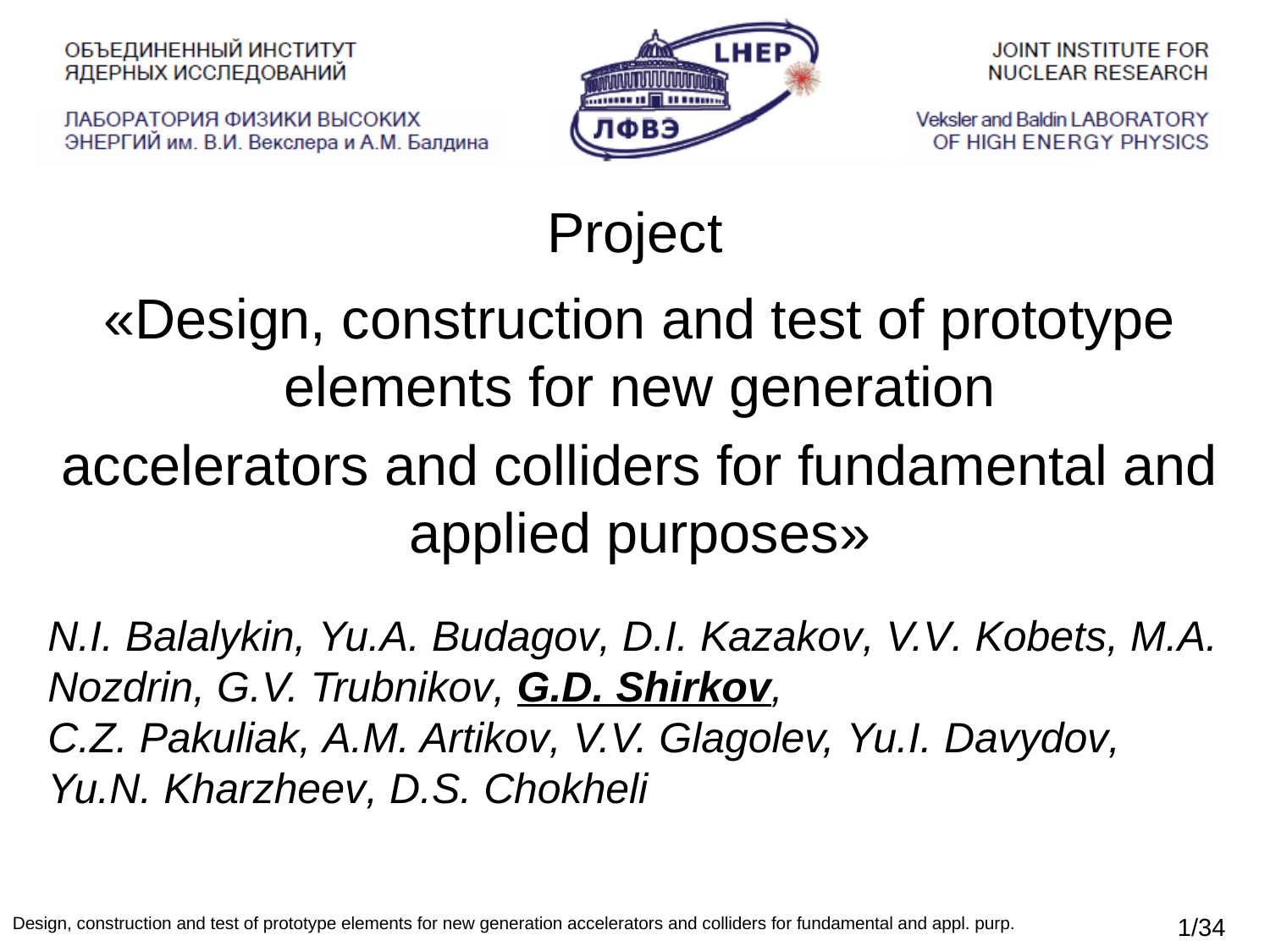

Project
«Design, construction and test of prototype elements for new generation
accelerators and colliders for fundamental and applied purposes»

N.I. Balalykin, Yu.A. Budagov, D.I. Kazakov, V.V. Kobets, M.A. Nozdrin, G.V. Trubnikov, G.D. Shirkov,
C.Z. Pakuliak, A.M. Artikov, V.V. Glagolev, Yu.I. Davydov, Yu.N. Kharzheev, D.S. Chokheli